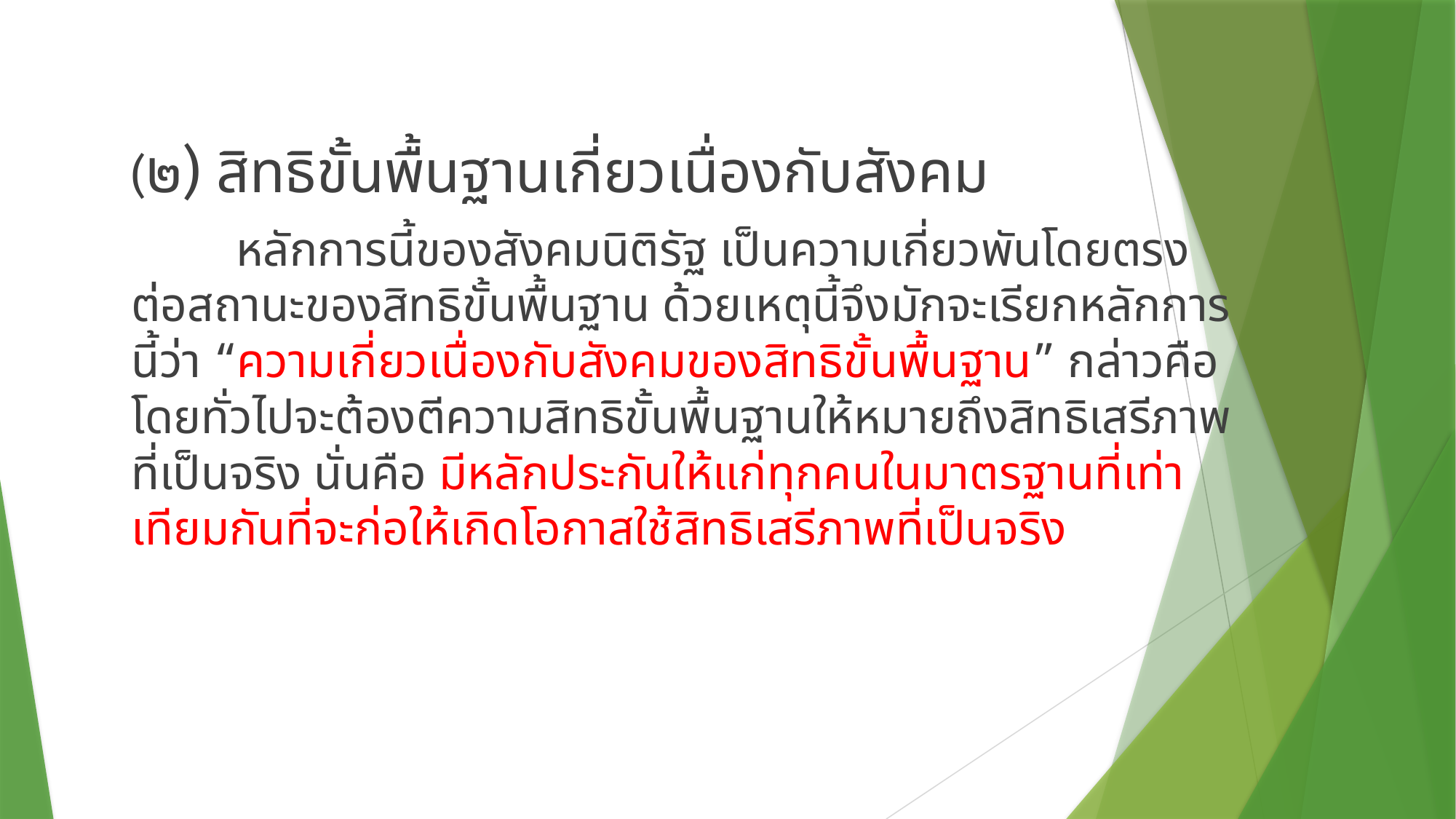

(๒) สิทธิขั้นพื้นฐานเกี่ยวเนื่องกับสังคม
		หลักการนี้ของสังคมนิติรัฐ เป็นความเกี่ยวพันโดยตรงต่อสถานะของสิทธิขั้นพื้นฐาน ด้วยเหตุนี้จึงมักจะเรียกหลักการนี้ว่า “ความเกี่ยวเนื่องกับสังคมของสิทธิขั้นพื้นฐาน” กล่าวคือ โดยทั่วไปจะต้องตีความสิทธิขั้นพื้นฐานให้หมายถึงสิทธิเสรีภาพที่เป็นจริง นั่นคือ มีหลักประกันให้แก่ทุกคนในมาตรฐานที่เท่าเทียมกันที่จะก่อให้เกิดโอกาสใช้สิทธิเสรีภาพที่เป็นจริง